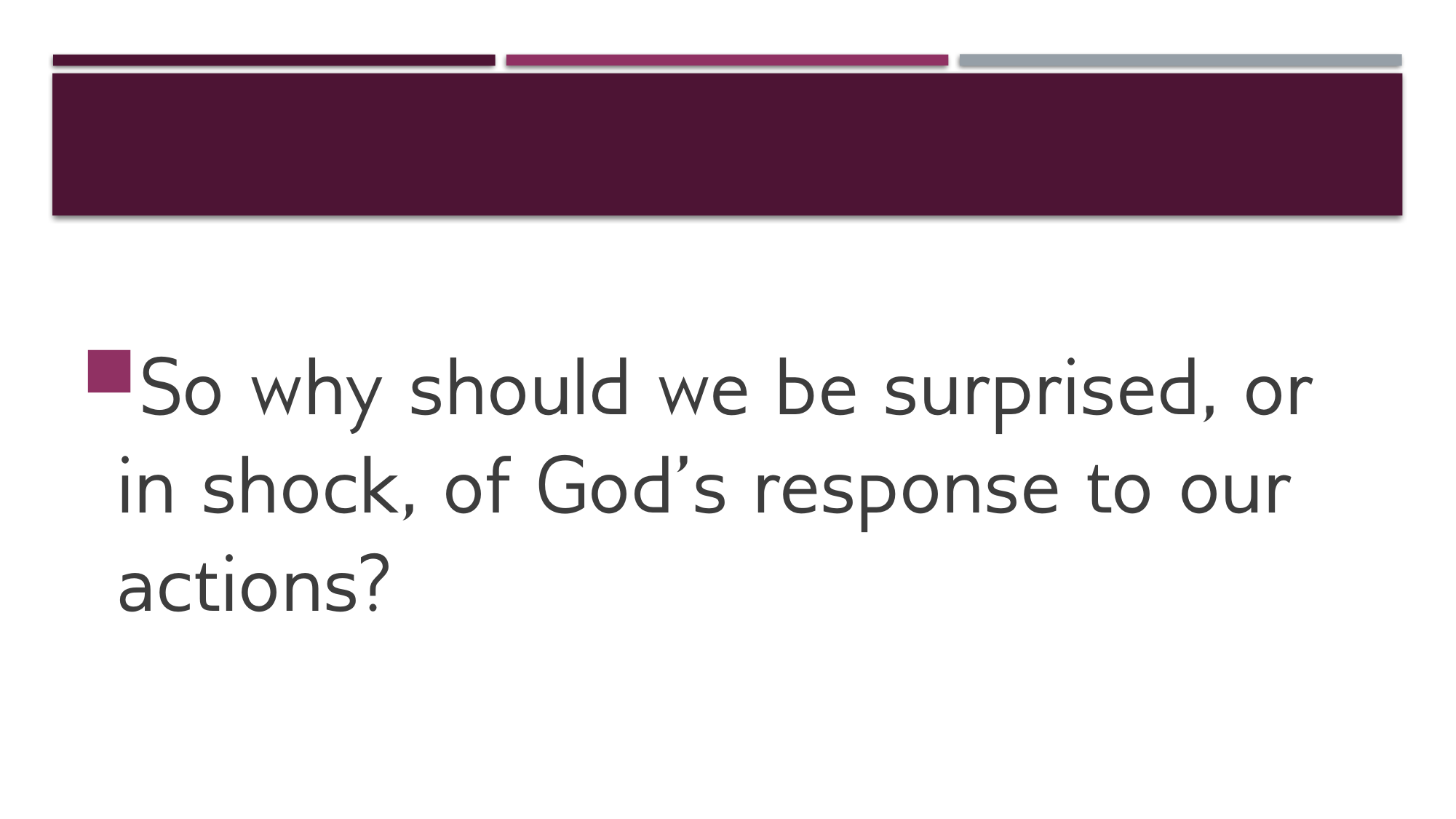

#
So why should we be surprised, or in shock, of God’s response to our actions?